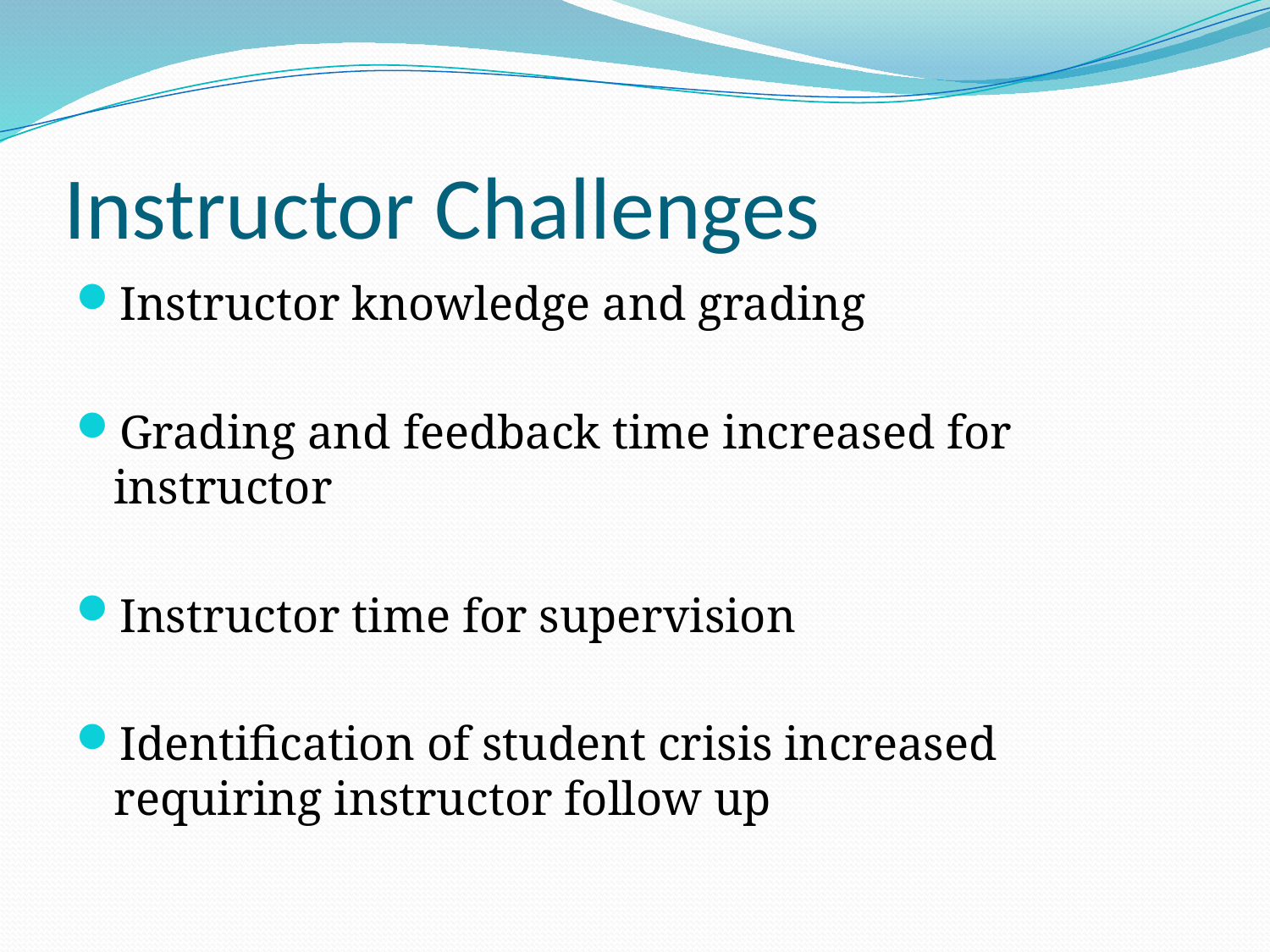

# Instructor Challenges
Instructor knowledge and grading

Grading and feedback time increased for instructor

Instructor time for supervision

Identification of student crisis increased requiring instructor follow up